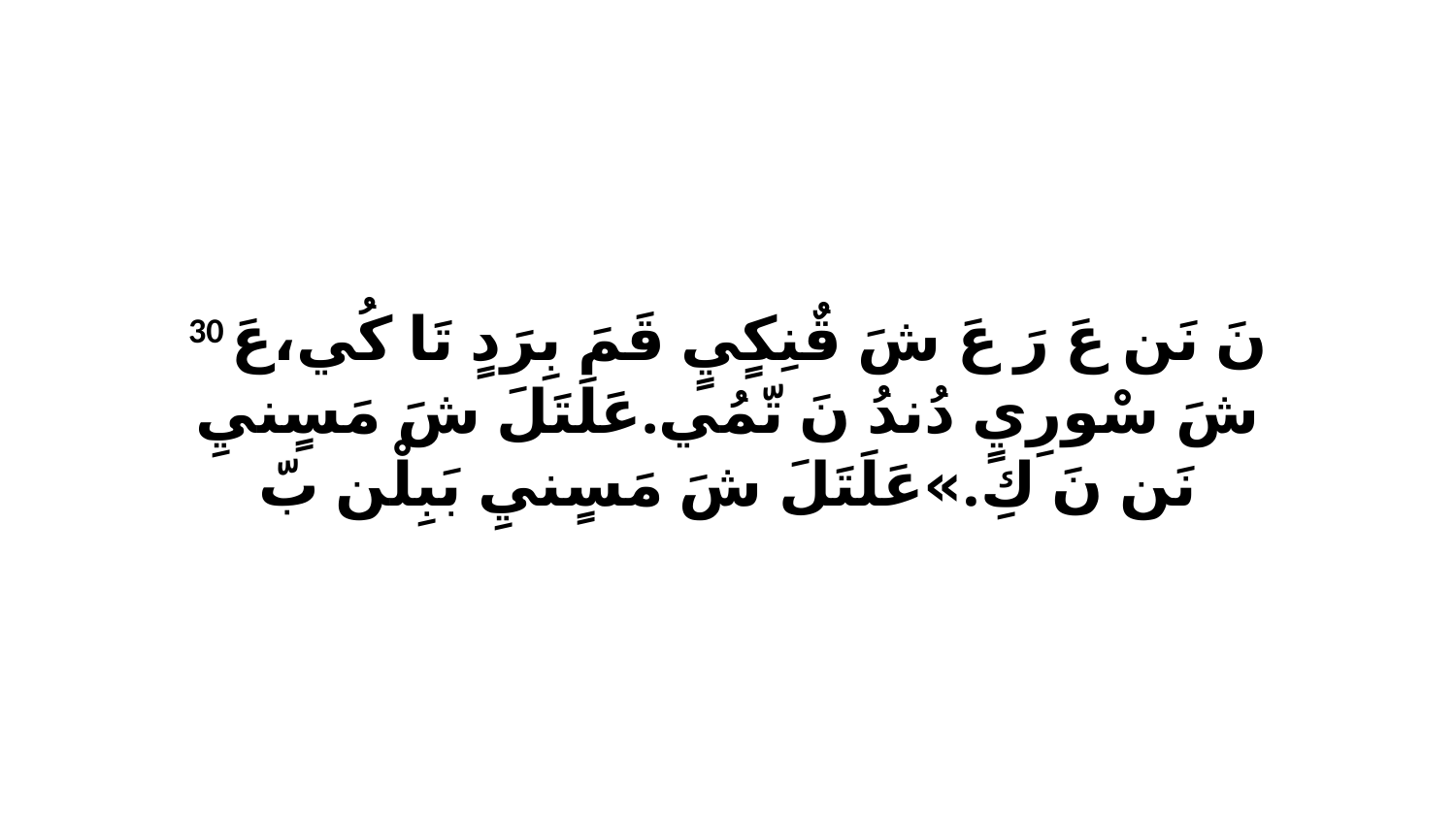

30 نَ نَن عَ رَ عَ شَ قٌنِكٍيٍ قَمَ بِرَدٍ تَا كُي،عَ شَ سْورِيٍ دُندُ نَ تّمُي.عَلَتَلَ شَ مَسٍنيِ نَن نَ كِ.»عَلَتَلَ شَ مَسٍنيِ بَبِلْن بّ